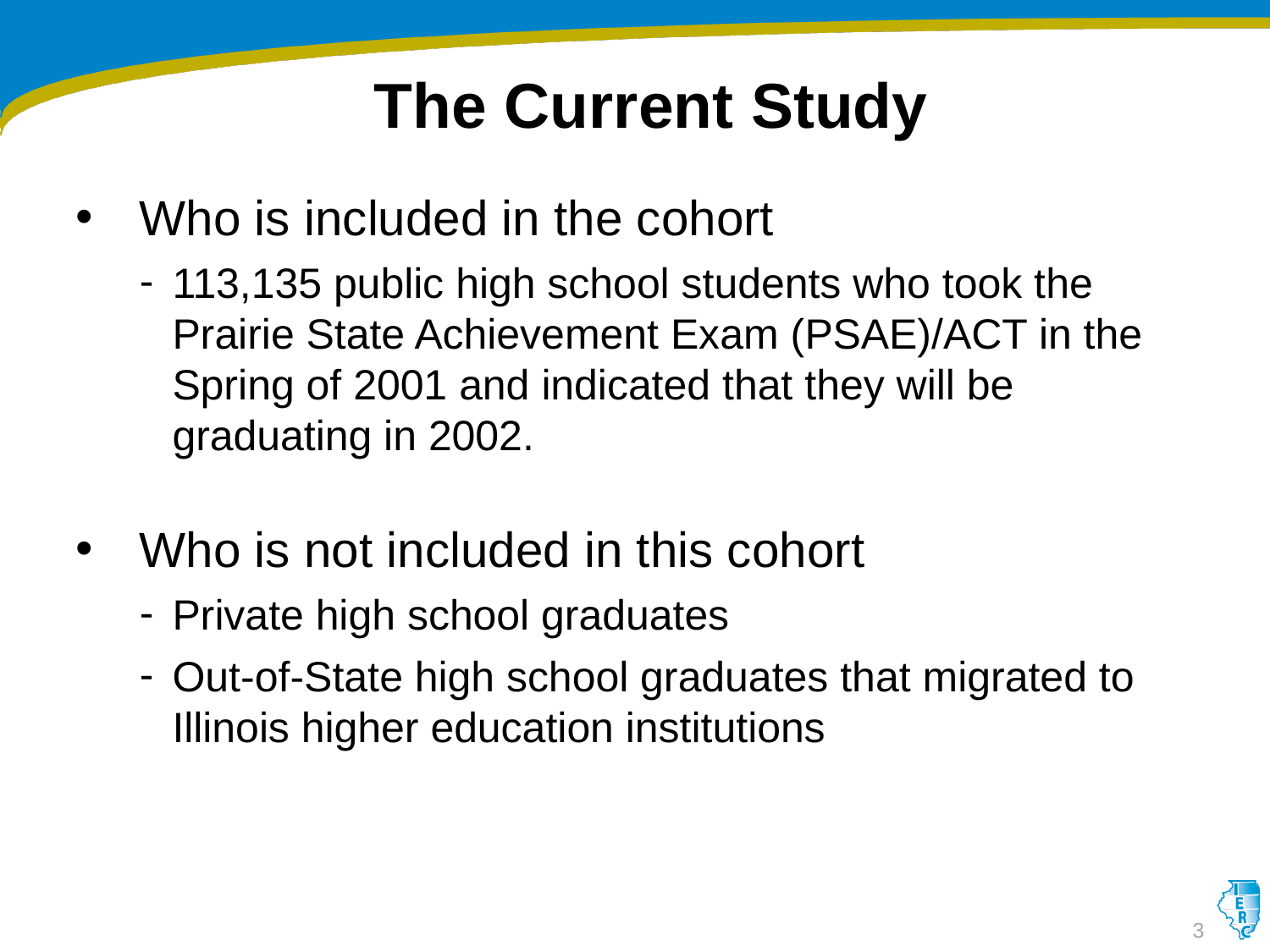

The Current Study
Who is included in the cohort
113,135 public high school students who took the Prairie State Achievement Exam (PSAE)/ACT in the Spring of 2001 and indicated that they will be graduating in 2002.

Who is not included in this cohort
Private high school graduates
Out-of-State high school graduates that migrated to Illinois higher education institutions
3